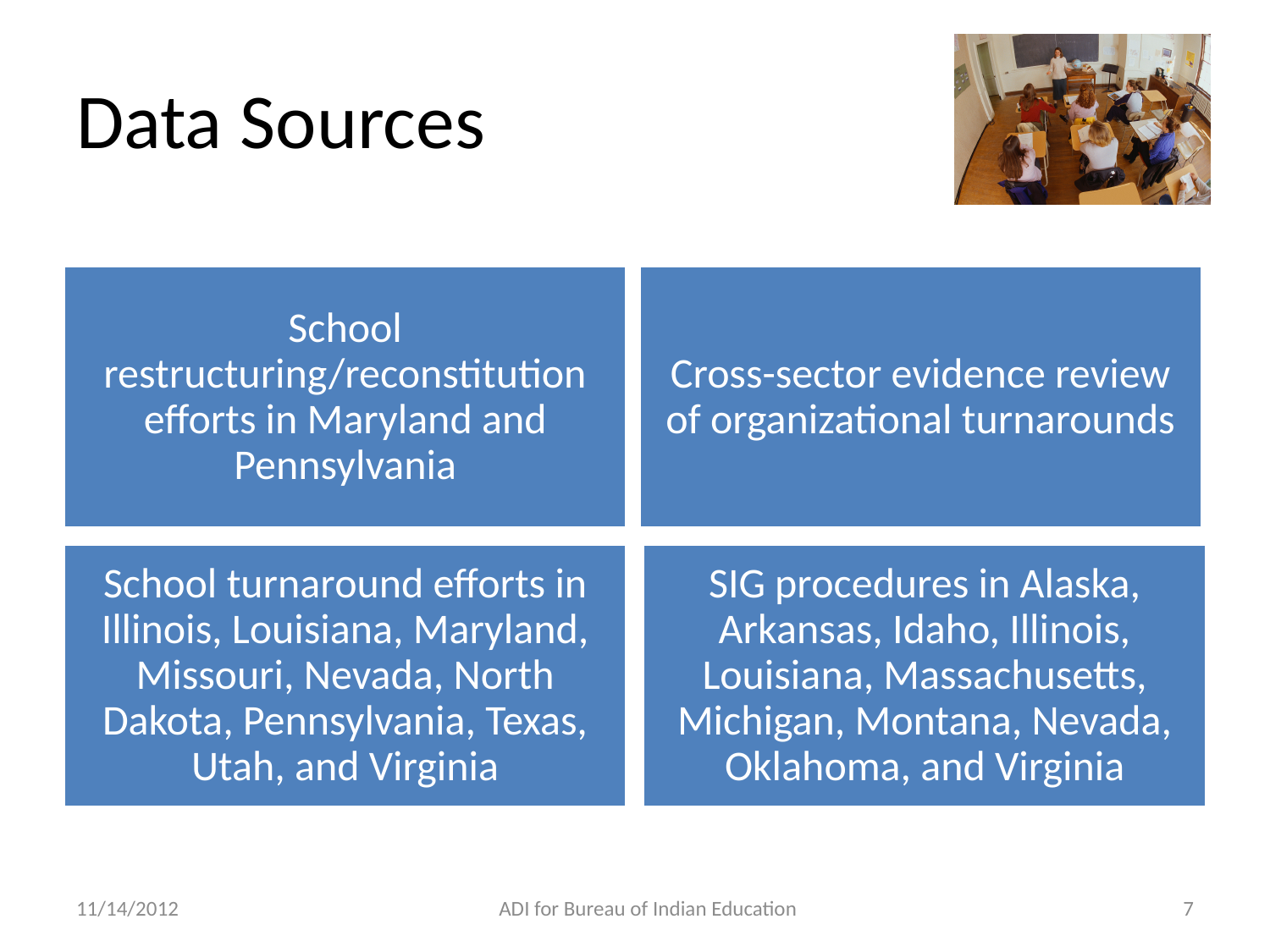

# Data Sources
School restructuring/reconstitution efforts in Maryland and Pennsylvania
Cross-sector evidence review of organizational turnarounds
School turnaround efforts in Illinois, Louisiana, Maryland, Missouri, Nevada, North Dakota, Pennsylvania, Texas, Utah, and Virginia
SIG procedures in Alaska, Arkansas, Idaho, Illinois, Louisiana, Massachusetts, Michigan, Montana, Nevada, Oklahoma, and Virginia
11/14/2012
ADI for Bureau of Indian Education
7